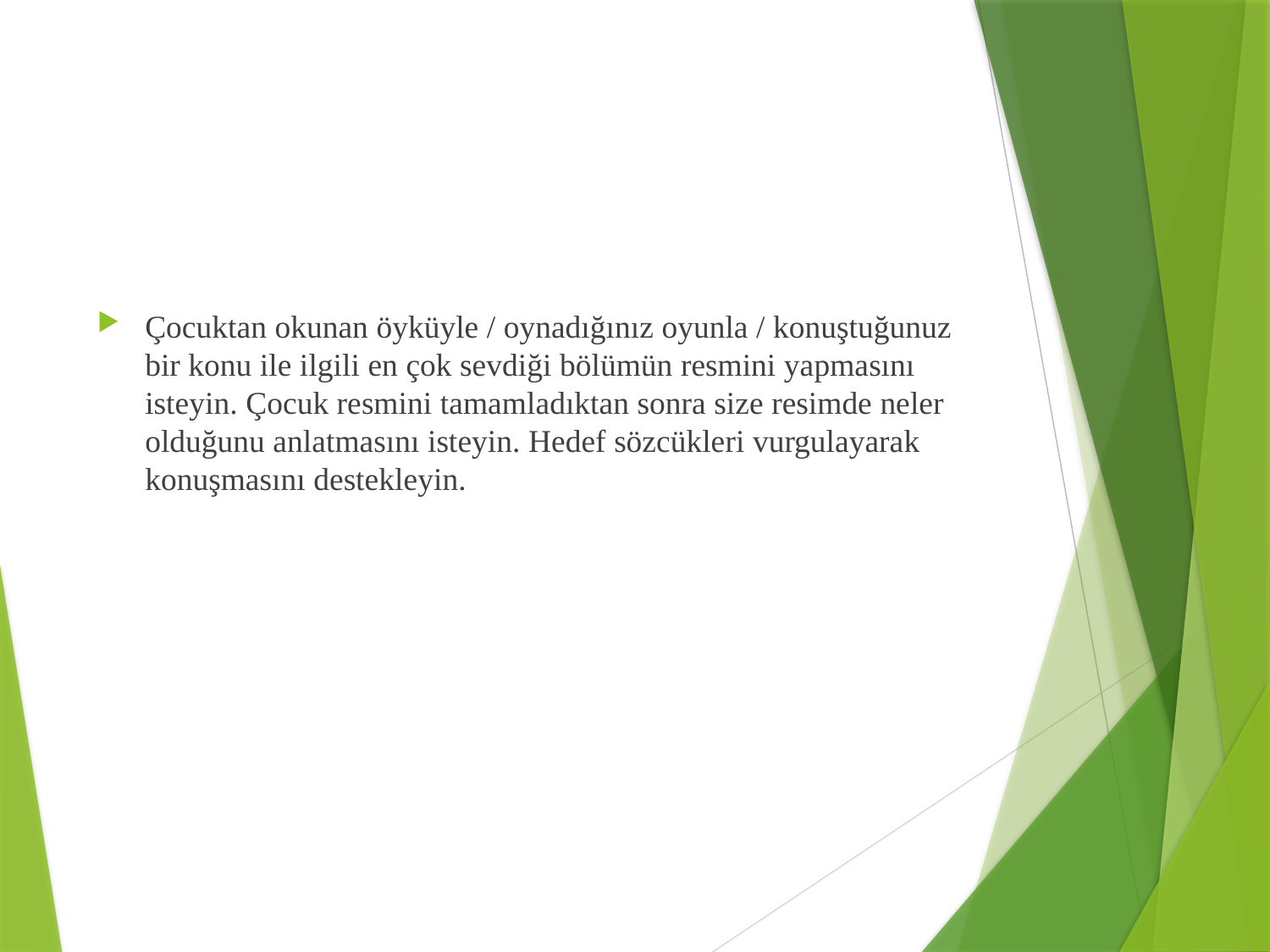

#
Çocuktan okunan öyküyle / oynadığınız oyunla / konuştuğunuz bir konu ile ilgili en çok sevdiği bölümün resmini yapmasını isteyin. Çocuk resmini tamamladıktan sonra size resimde neler olduğunu anlatmasını isteyin. Hedef sözcükleri vurgulayarak konuşmasını destekleyin.